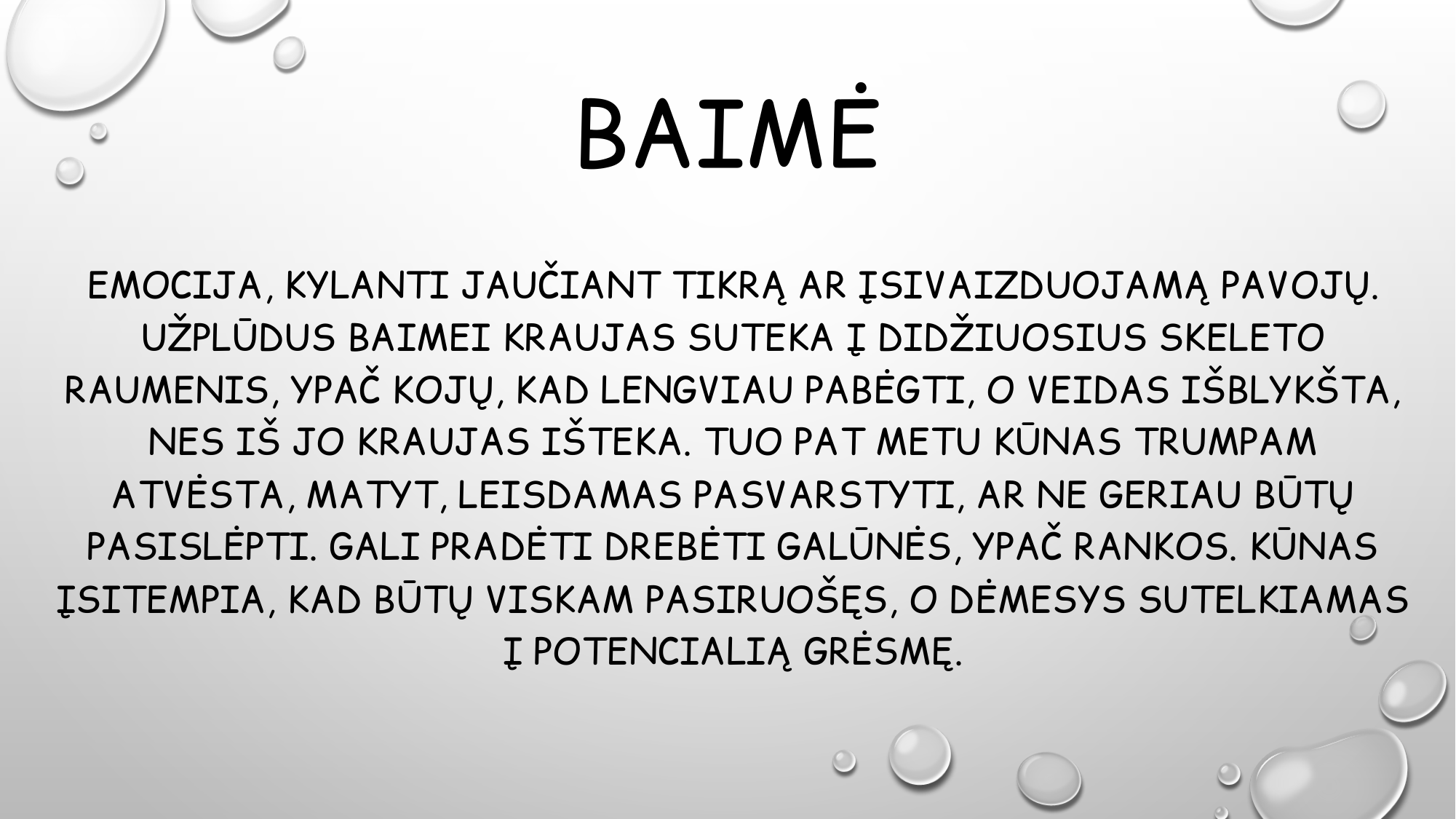

# BAIMĖ

Emocija, kylanti jaučiant tikrą ar įsivaizduojamą pavojų. Užplūdus baimei kraujas suteka į didžiuosius skeleto raumenis, ypač kojų, kad lengviau pabėgti, o veidas išblykšta, nes iš jo kraujas išteka. Tuo pat metu kūnas trumpam atvėsta, matyt, leisdamas pasvarstyti, ar ne geriau būtų pasislėpti. Gali pradėti drebėti galūnės, ypač rankos. Kūnas įsitempia, kad būtų viskam pasiruošęs, o dėmesys sutelkiamas į potencialią grėsmę.